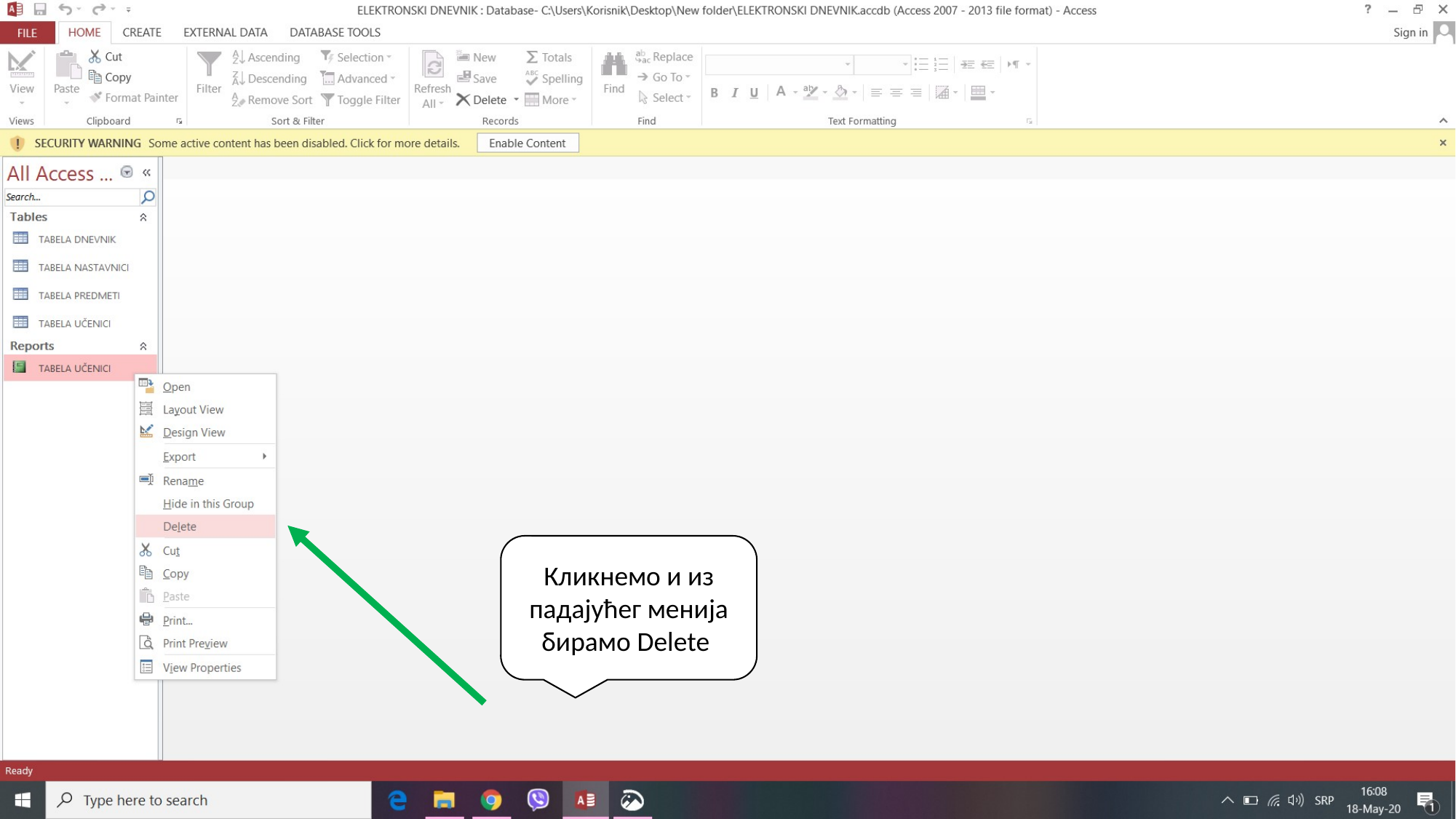

Кликнемо и из падајућег менија бирамо Delete